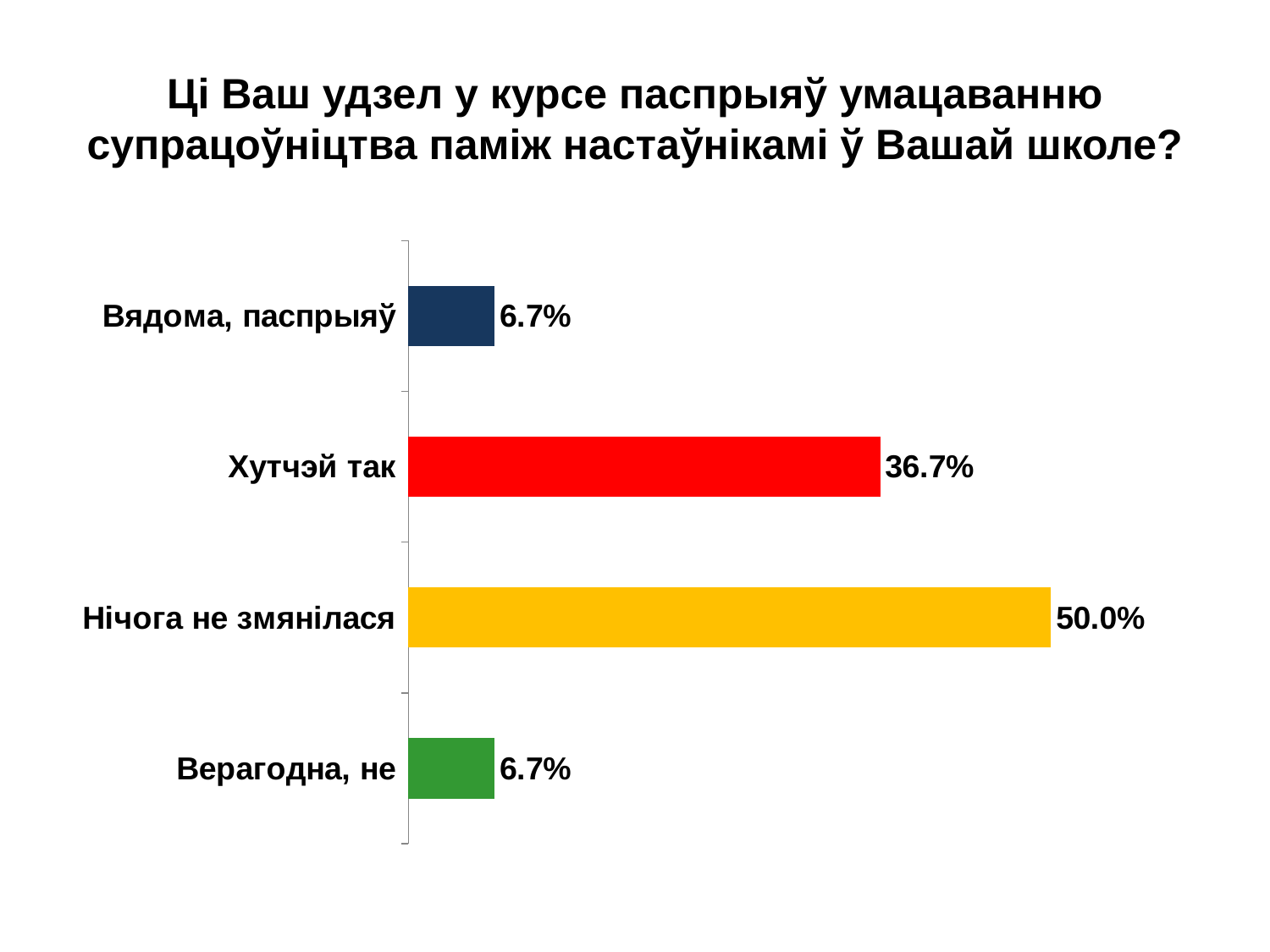

# Ці Ваш удзел у курсе паспрыяў умацаванню супрацоўніцтва паміж настаўнікамі ў Вашай школе?

[unsupported chart]